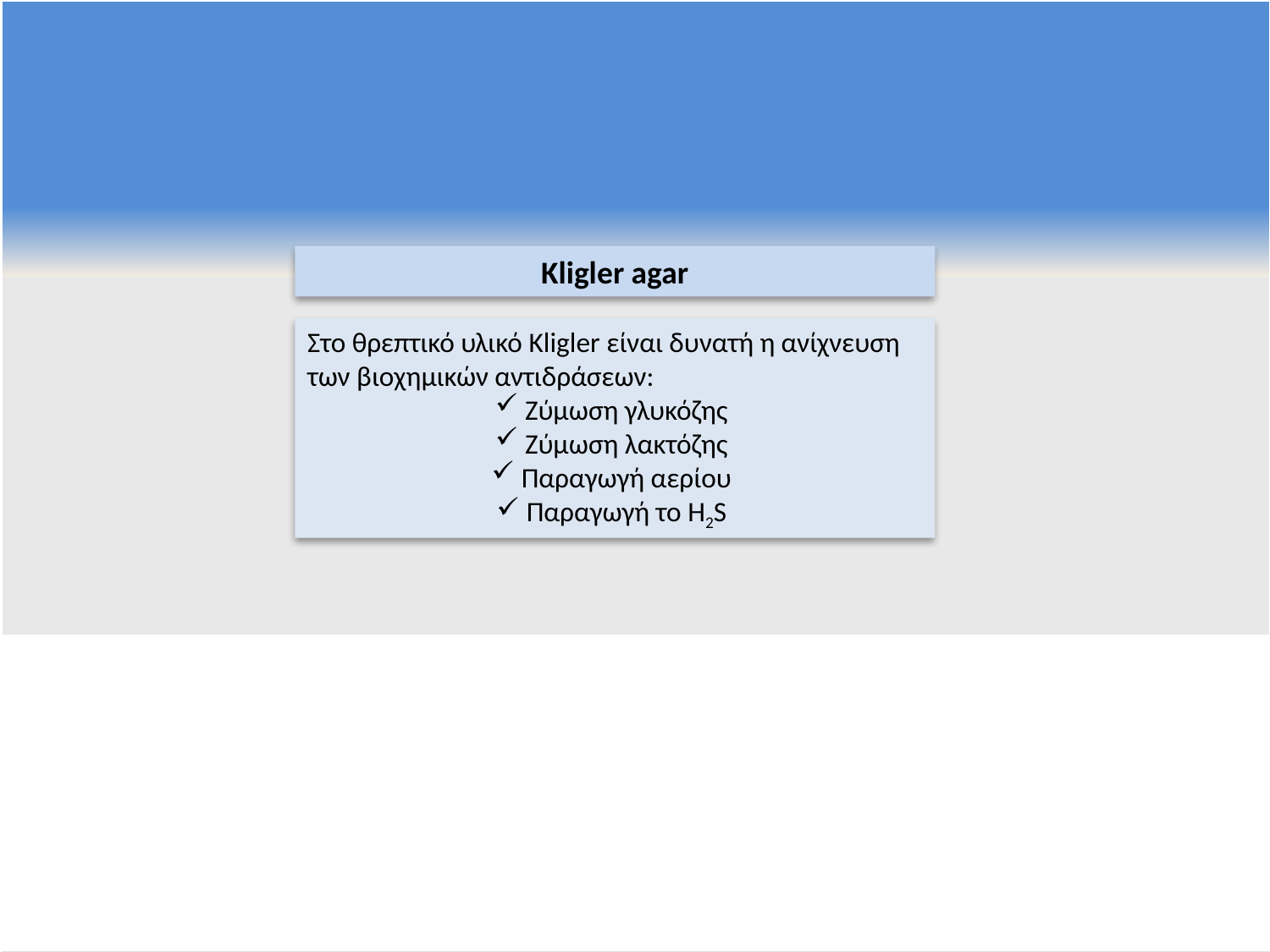

Kligler agar
Στο θρεπτικό υλικό Kligler είναι δυνατή η ανίχνευση των βιοχημικών αντιδράσεων:
Ζύμωση γλυκόζης
Ζύμωση λακτόζης
Παραγωγή αερίου
Παραγωγή το H2S